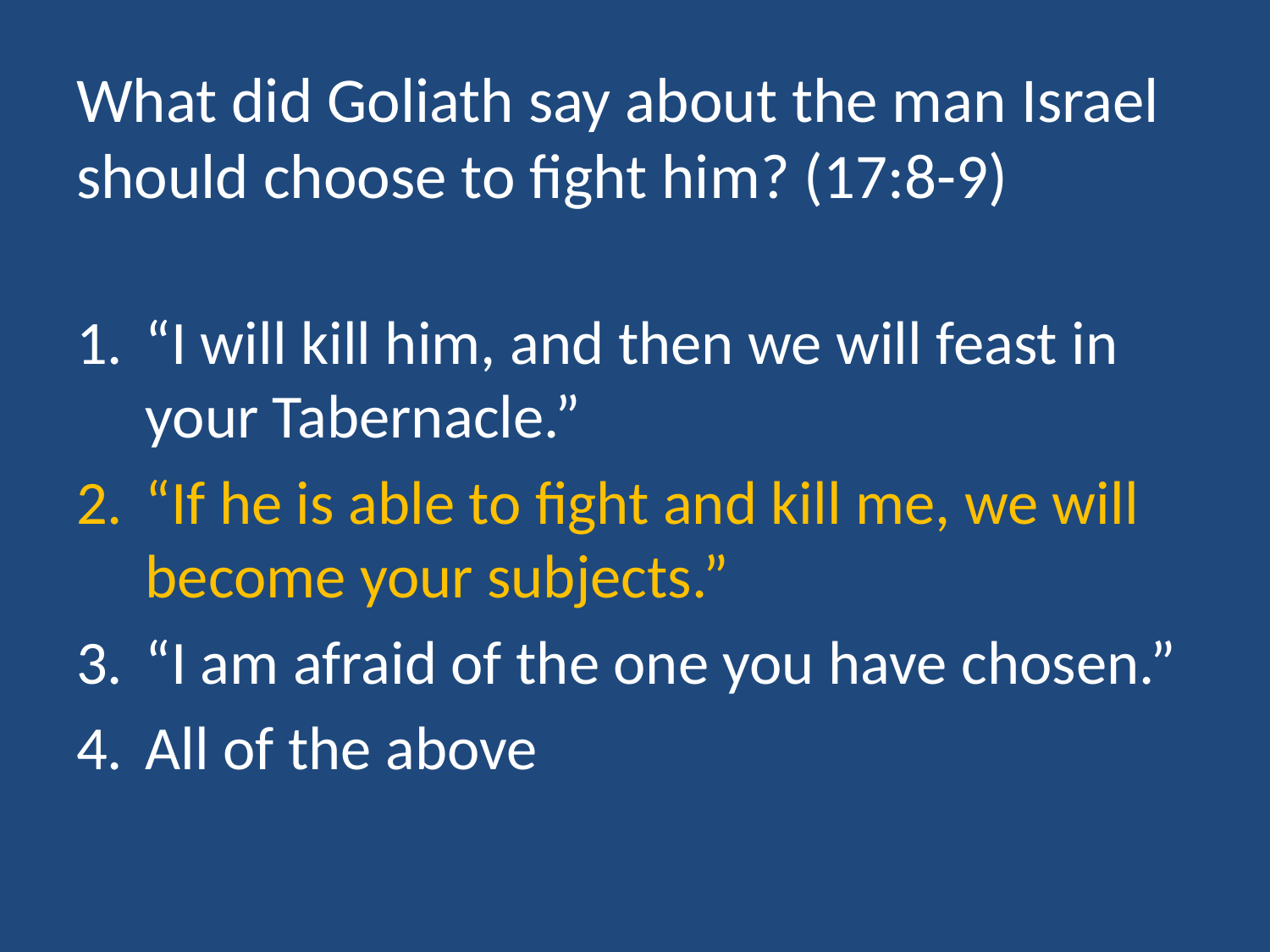

# What did Goliath say about the man Israel should choose to fight him? (17:8-9)
“I will kill him, and then we will feast in your Tabernacle.”
“If he is able to fight and kill me, we will become your subjects.”
“I am afraid of the one you have chosen.”
All of the above